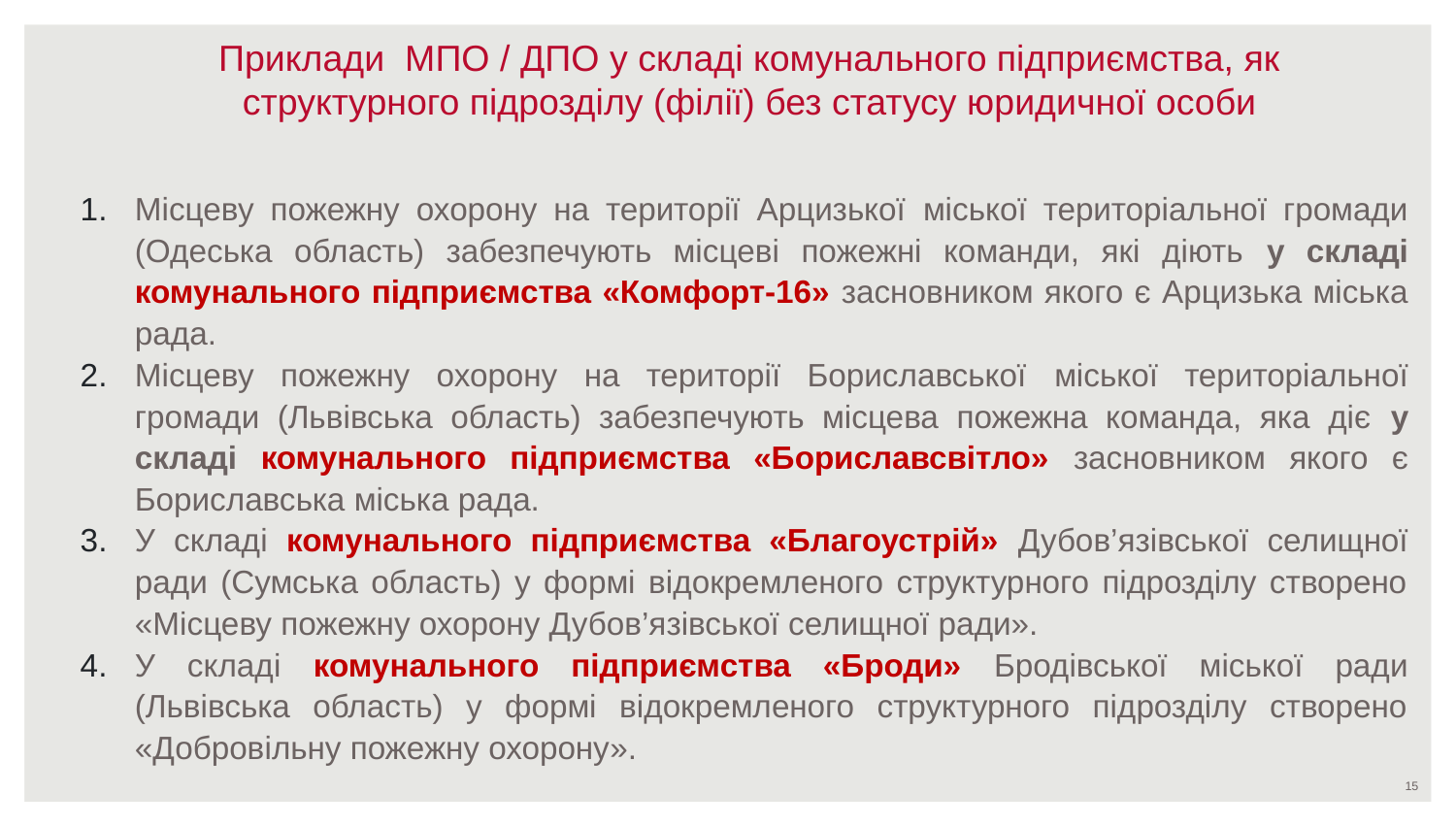

# Приклади  МПО / ДПО у складі комунального підприємства, як структурного підрозділу (філії) без статусу юридичної особи

Місцеву пожежну охорону на території Арцизької міської територіальної громади (Одеська область) забезпечують місцеві пожежні команди, які діють у складі комунального підприємства «Комфорт-16» засновником якого є Арцизька міська рада.
Місцеву пожежну охорону на території Бориславської міської територіальної громади (Львівська область) забезпечують місцева пожежна команда, яка діє у складі комунального підприємства «Бориславсвітло» засновником якого є Бориславська міська рада.
У складі комунального підприємства «Благоустрій» Дубов’язівської селищної ради (Сумська область) у формі відокремленого структурного підрозділу створено «Місцеву пожежну охорону Дубов’язівської селищної ради».
У складі комунального підприємства «Броди» Бродівської міської ради (Львівська область) у формі відокремленого структурного підрозділу створено «Добровільну пожежну охорону».

15